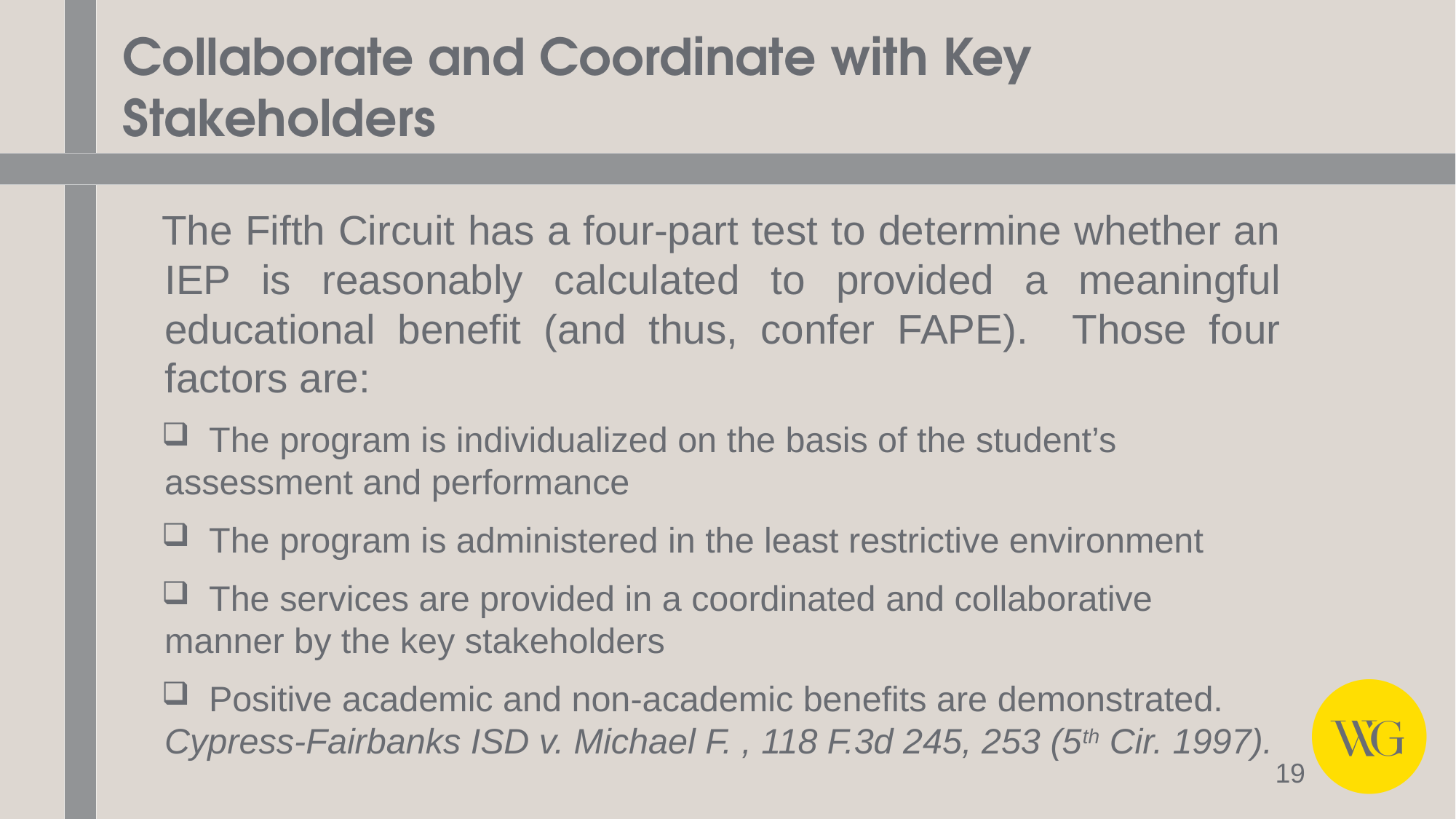

# Collaborate and Coordinate with Key Stakeholders
The Fifth Circuit has a four-part test to determine whether an IEP is reasonably calculated to provided a meaningful educational benefit (and thus, confer FAPE).  Those four factors are:
  The program is individualized on the basis of the student’s assessment and performance
  The program is administered in the least restrictive environment
  The services are provided in a coordinated and collaborative manner by the key stakeholders
  Positive academic and non-academic benefits are demonstrated. Cypress-Fairbanks ISD v. Michael F. , 118 F.3d 245, 253 (5th Cir. 1997).

19